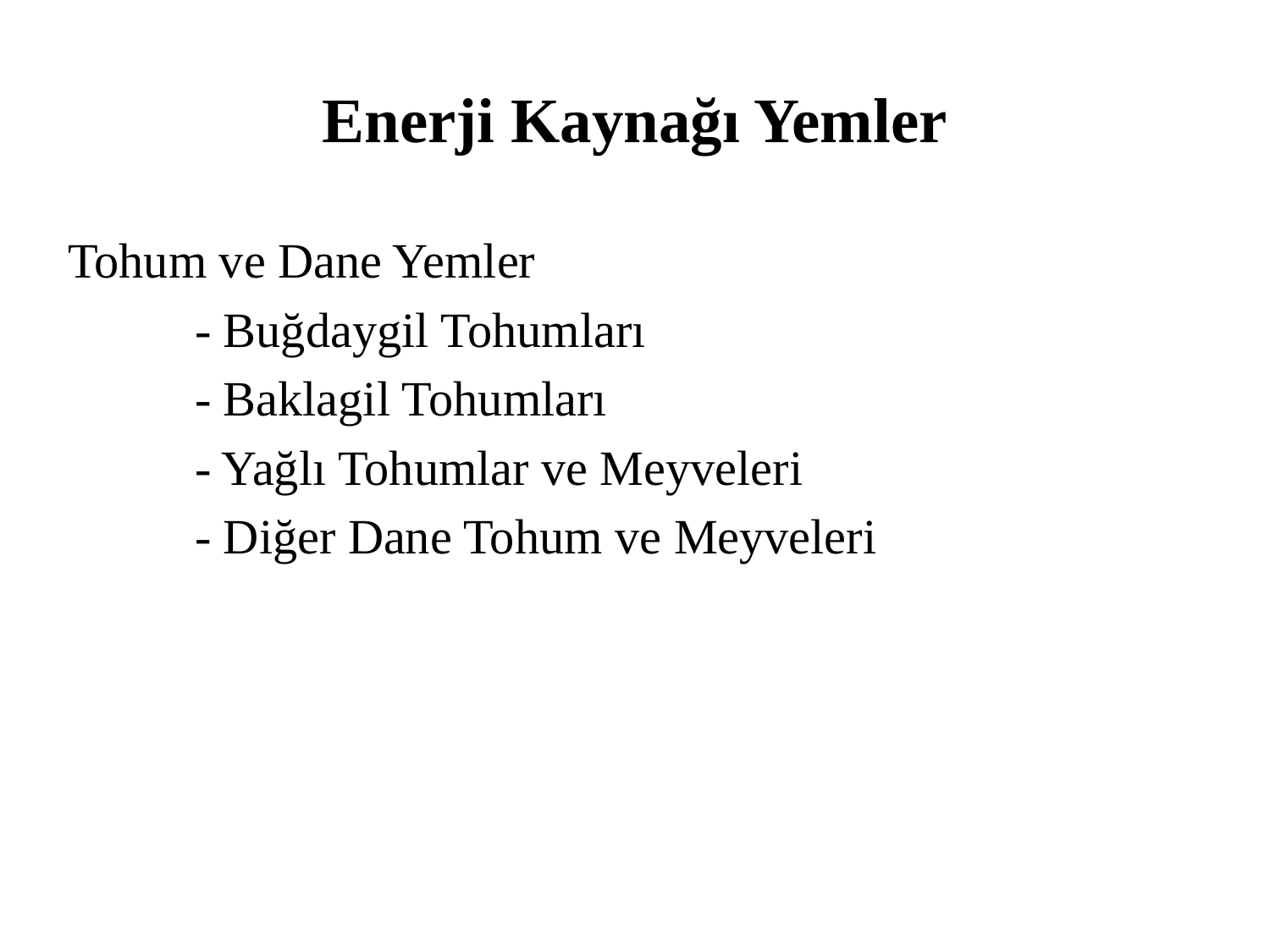

# Enerji Kaynağı Yemler
Tohum ve Dane Yemler
	- Buğdaygil Tohumları
	- Baklagil Tohumları
	- Yağlı Tohumlar ve Meyveleri
	- Diğer Dane Tohum ve Meyveleri